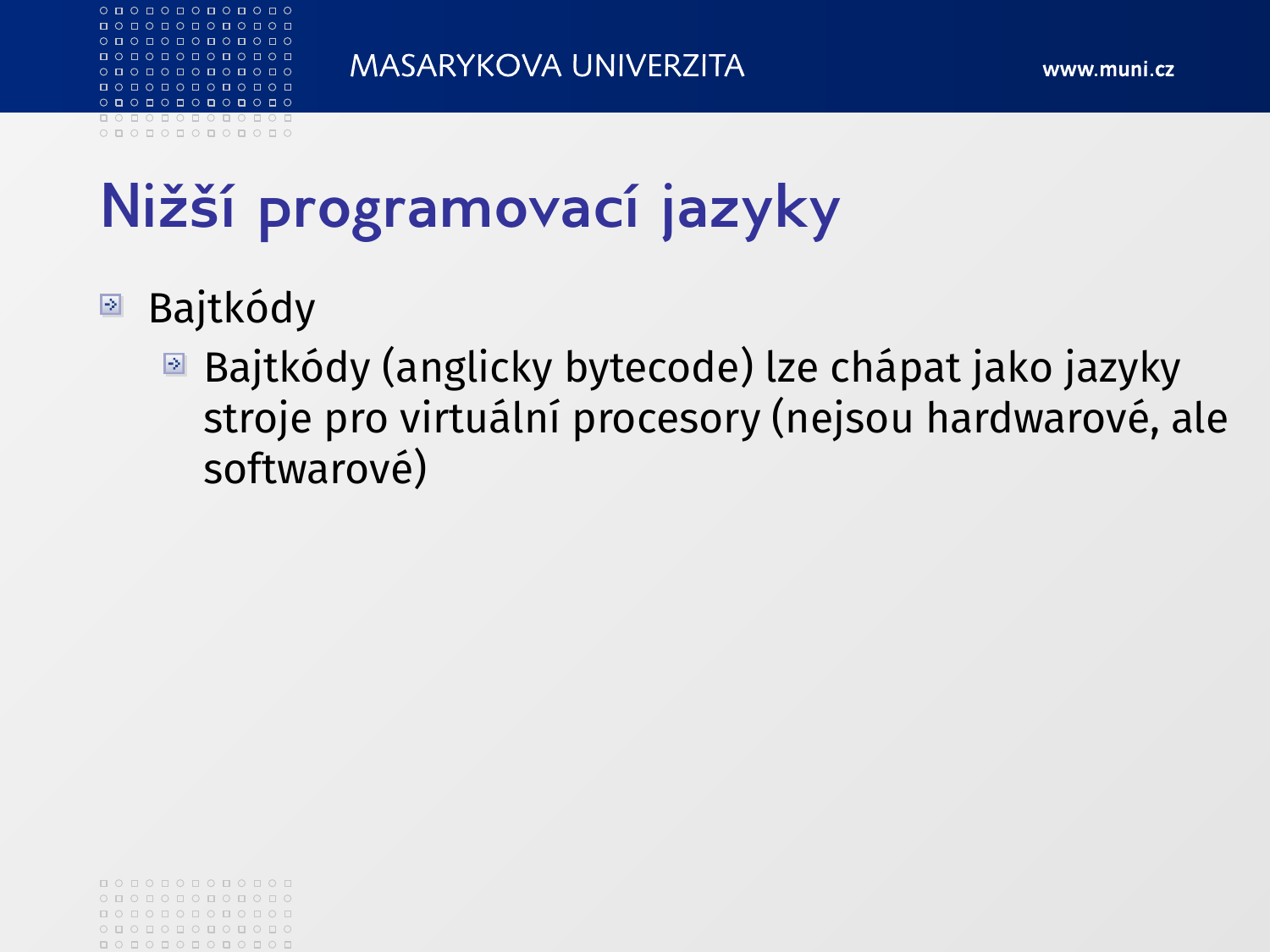

# Nižší programovací jazyky
Bajtkódy
Bajtkódy (anglicky bytecode) lze chápat jako jazyky stroje pro virtuální procesory (nejsou hardwarové, ale softwarové)